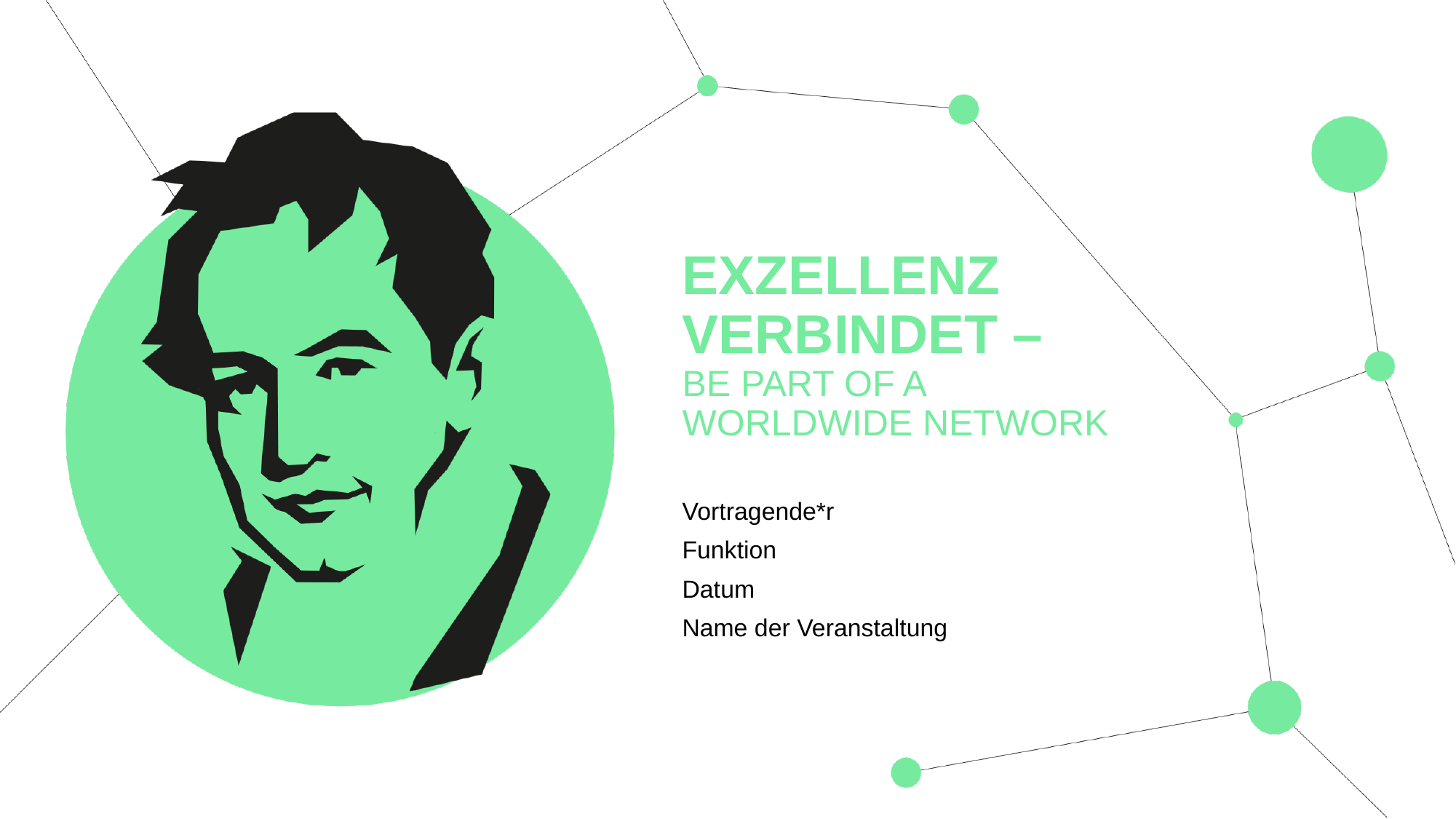

# EXZELLENZ VERBINDET – BE PART OF A WORLDWIDE NETWORK
Vortragende*r
Funktion
Datum
Name der Veranstaltung